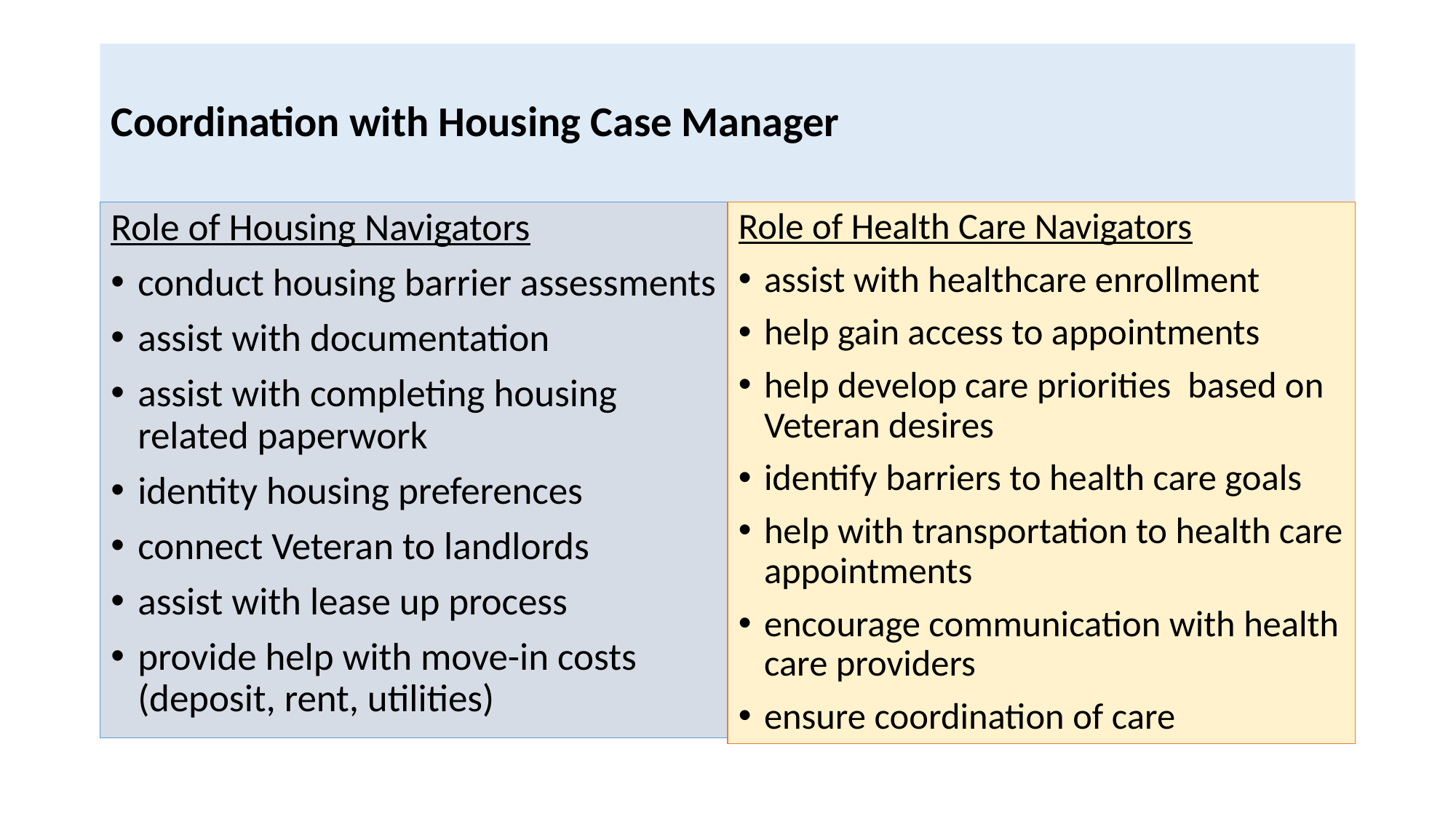

# Coordination with Housing Case Manager
Role of Housing Navigators
conduct housing barrier assessments
assist with documentation
assist with completing housing related paperwork
identity housing preferences
connect Veteran to landlords
assist with lease up process
provide help with move-in costs (deposit, rent, utilities)

Role of Health Care Navigators
assist with healthcare enrollment
help gain access to appointments
help develop care priorities  based on Veteran desires
identify barriers to health care goals
help with transportation to health care appointments
encourage communication with health care providers
ensure coordination of care